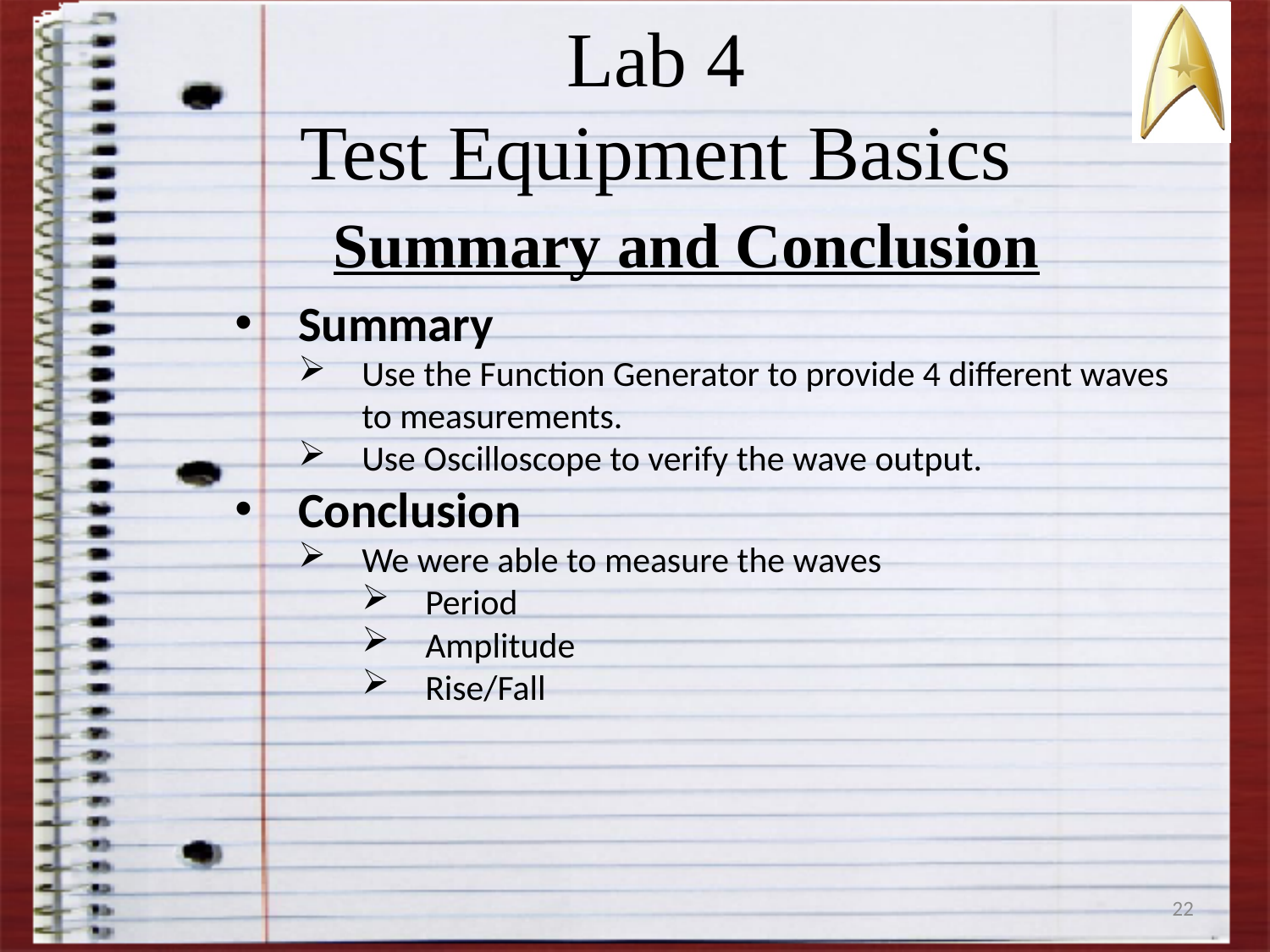

# Lab 4 Test Equipment Basics
Summary and Conclusion
Summary
Use the Function Generator to provide 4 different waves to measurements.
Use Oscilloscope to verify the wave output.
Conclusion
We were able to measure the waves
Period
Amplitude
Rise/Fall
22